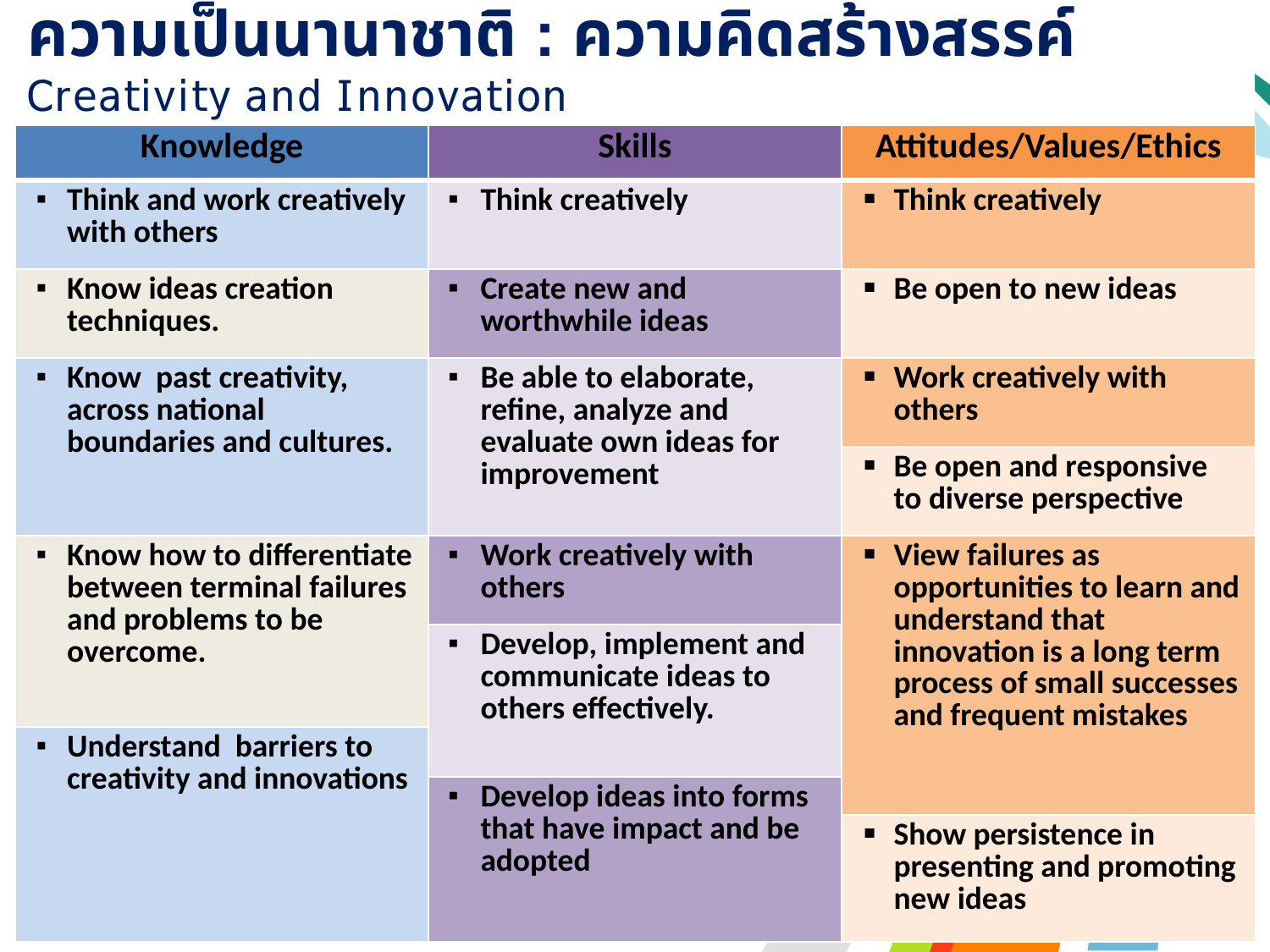

# ความเป็นนานาชาติ : ความคิดสร้างสรรค์ Creativity and Innovation
| Knowledge | Skills | Attitudes/Values/Ethics |
| --- | --- | --- |
| Think and work creatively with others | Think creatively | Think creatively |
| Know ideas creation techniques. | Create new and worthwhile ideas | Be open to new ideas |
| Know past creativity, across national boundaries and cultures. | Be able to elaborate, refine, analyze and evaluate own ideas for improvement | Work creatively with others |
|  |  | Be open and responsive to diverse perspective |
| Know how to differentiate between terminal failures and problems to be overcome. | Work creatively with others | View failures as opportunities to learn and understand that innovation is a long term process of small successes and frequent mistakes |
|  | Develop, implement and communicate ideas to others effectively. |  |
| Understand barriers to creativity and innovations |  |  |
|  | Develop ideas into forms that have impact and be adopted |  |
|  |  | Show persistence in presenting and promoting new ideas |